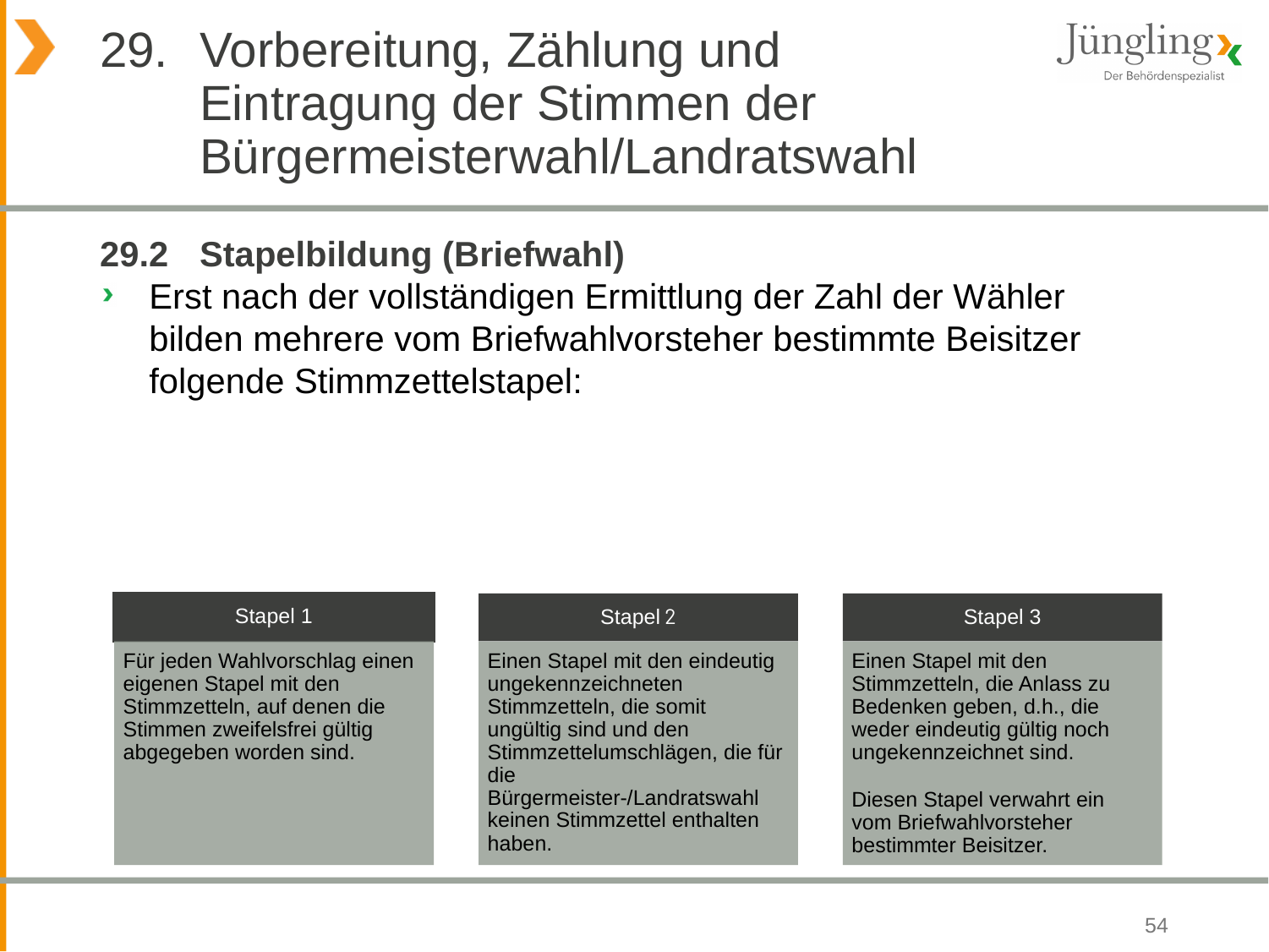

# 29. 	Vorbereitung, Zählung und Eintragung der Stimmen der Bürgermeisterwahl/Landratswahl
29.2 	Stapelbildung (Briefwahl)
Erst nach der vollständigen Ermittlung der Zahl der Wähler bilden mehrere vom Briefwahlvorsteher bestimmte Beisitzer folgende Stimmzettelstapel:
Stapel 1
Für jeden Wahlvorschlag einen eigenen Stapel mit den Stimmzetteln, auf denen die Stimmen zweifelsfrei gültig abgegeben worden sind.

Stapel 2
Einen Stapel mit den eindeutig ungekennzeichneten Stimmzetteln, die somit ungültig sind und den Stimmzettelumschlägen, die für die Bürgermeister-/Landratswahl keinen Stimmzettel enthalten haben.
Stapel 3
Einen Stapel mit den Stimmzetteln, die Anlass zu Bedenken geben, d.h., die weder eindeutig gültig noch ungekennzeichnet sind.

Diesen Stapel verwahrt ein vom Briefwahlvorsteher bestimmter Beisitzer.

54